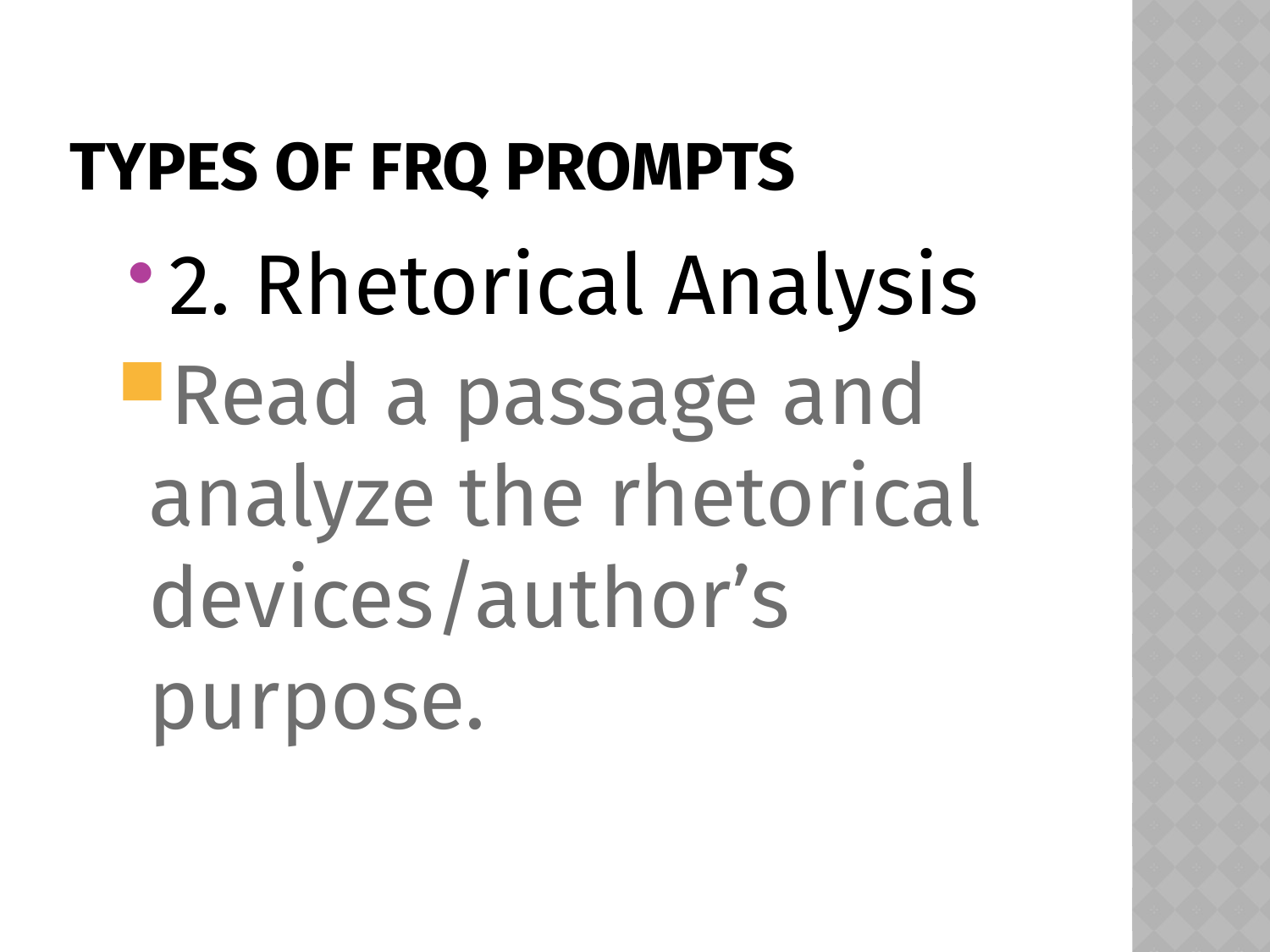

# Types of FRQ Prompts
2. Rhetorical Analysis
Read a passage and analyze the rhetorical devices/author’s purpose.